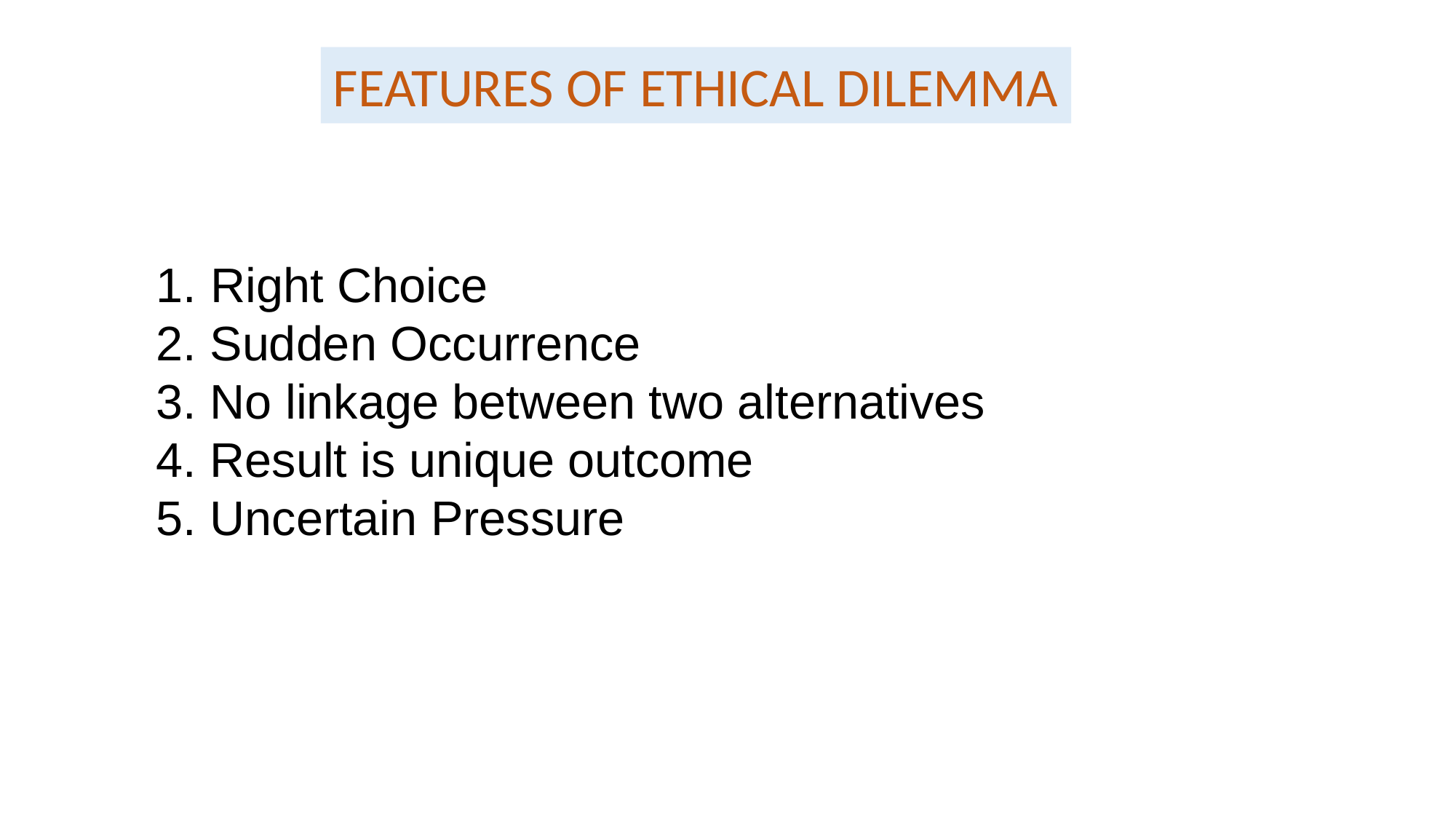

FEATURES OF ETHICAL DILEMMA
Right Choice
2. Sudden Occurrence
3. No linkage between two alternatives
4. Result is unique outcome
5. Uncertain Pressure